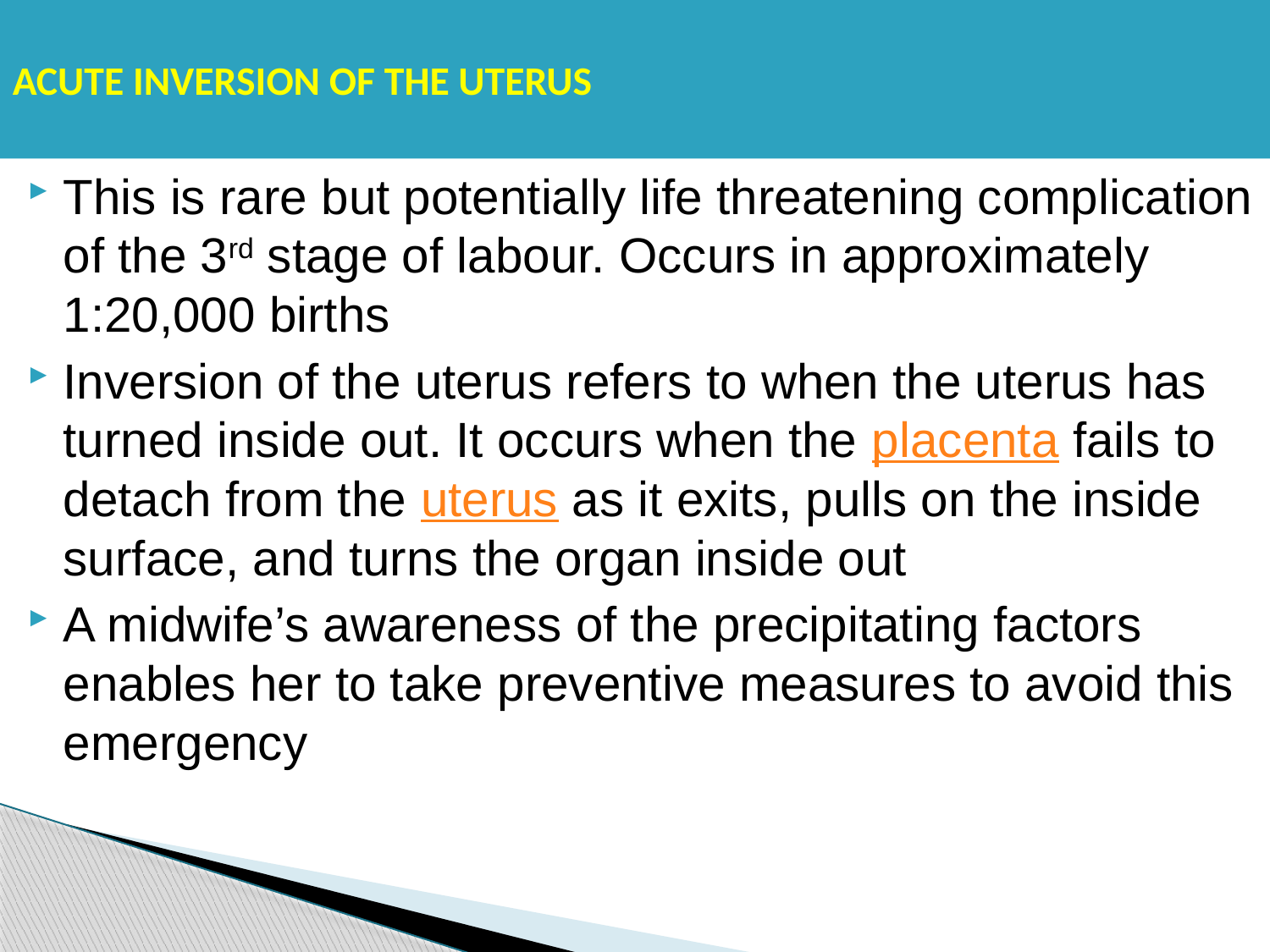

# ACUTE INVERSION OF THE UTERUS
This is rare but potentially life threatening complication of the 3rd stage of labour. Occurs in approximately 1:20,000 births
Inversion of the uterus refers to when the uterus has turned inside out. It occurs when the placenta fails to detach from the uterus as it exits, pulls on the inside surface, and turns the organ inside out
A midwife’s awareness of the precipitating factors enables her to take preventive measures to avoid this emergency